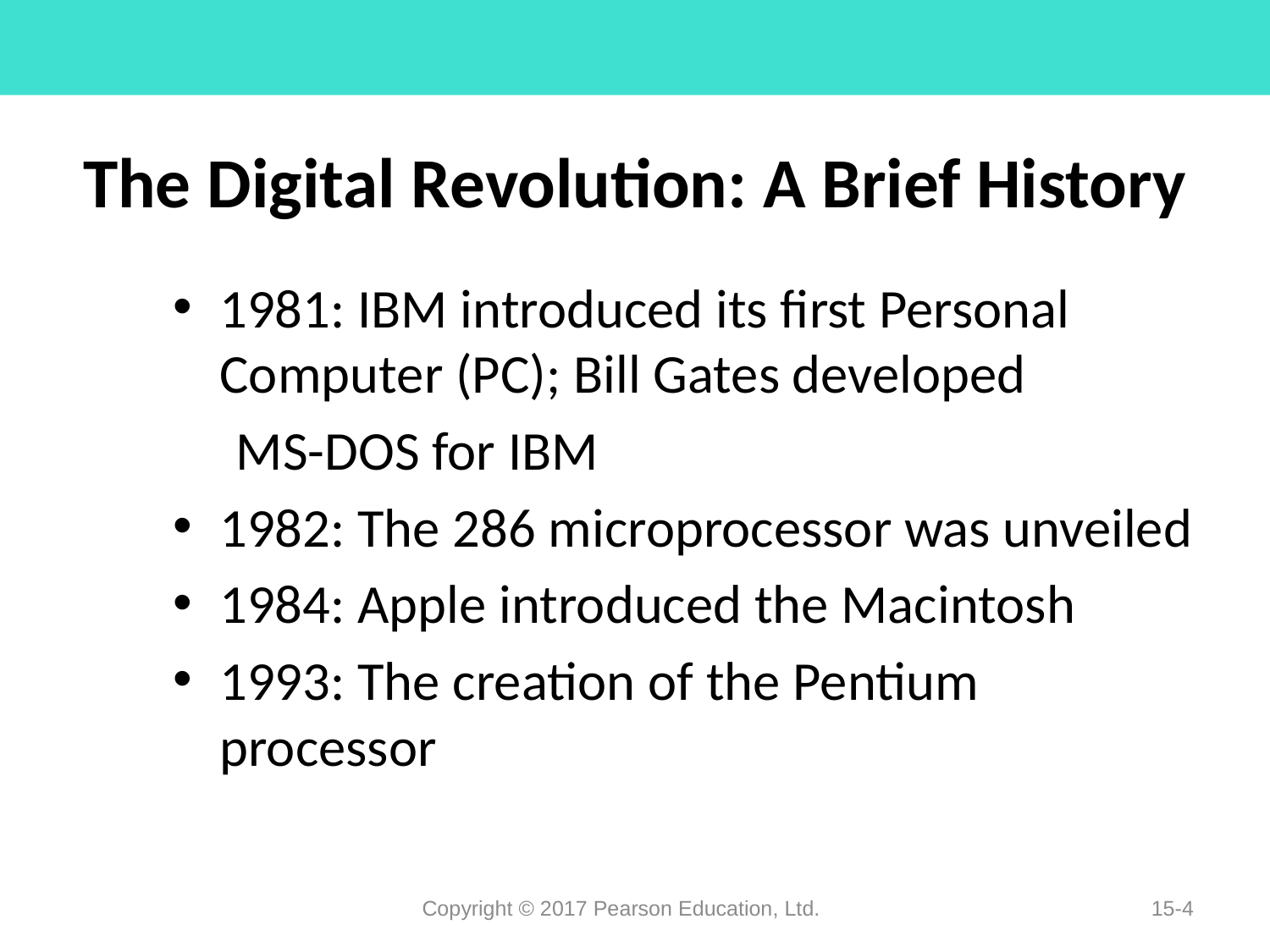

# The Digital Revolution: A Brief History
1981: IBM introduced its first Personal Computer (PC); Bill Gates developed
     MS-DOS for IBM
1982: The 286 microprocessor was unveiled
1984: Apple introduced the Macintosh
1993: The creation of the Pentium processor
Copyright © 2017 Pearson Education, Ltd.
15-4